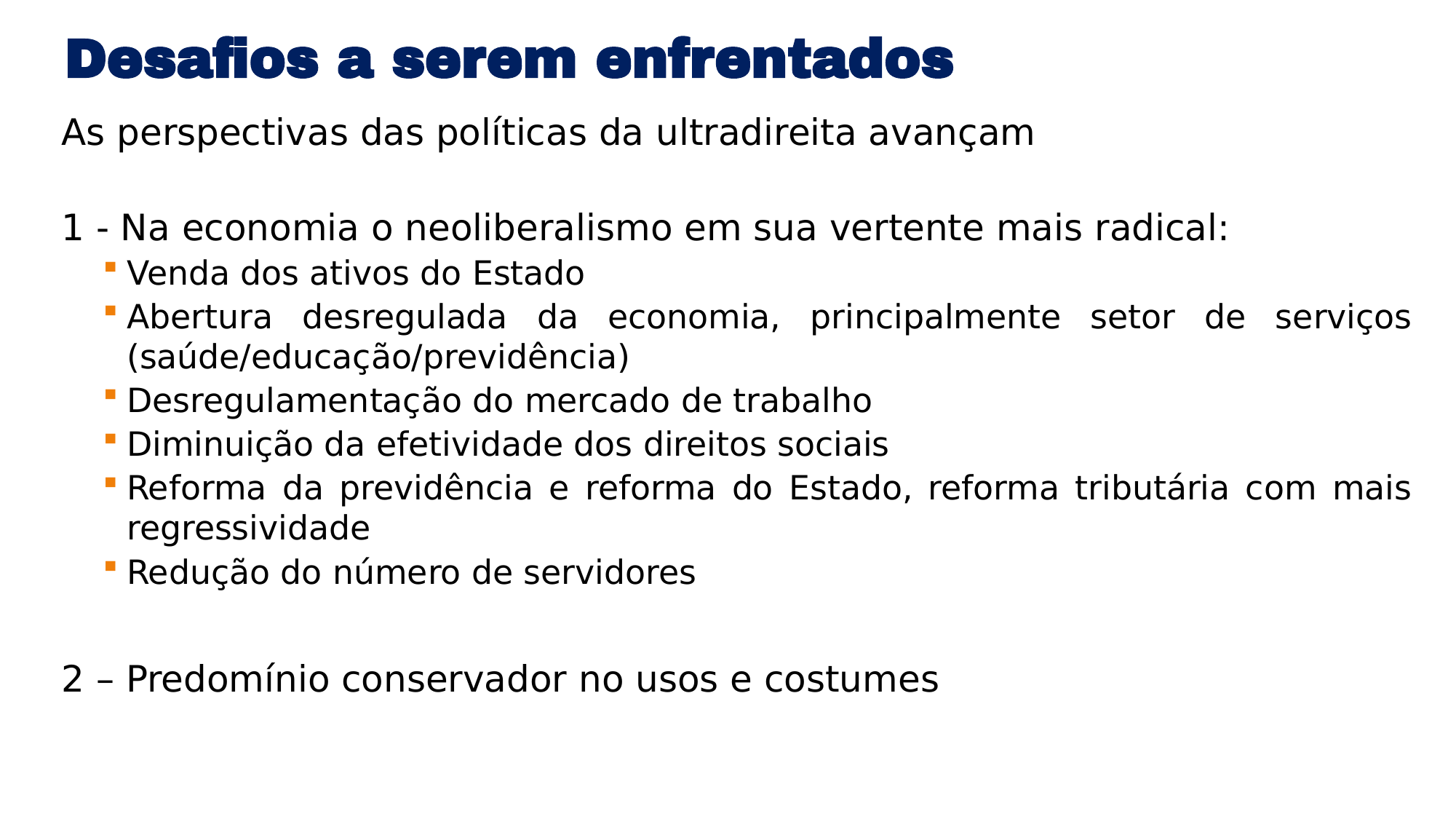

# Desafios a serem enfrentados
As perspectivas das políticas da ultradireita avançam

1 - Na economia o neoliberalismo em sua vertente mais radical:
Venda dos ativos do Estado
Abertura desregulada da economia, principalmente setor de serviços (saúde/educação/previdência)
Desregulamentação do mercado de trabalho
Diminuição da efetividade dos direitos sociais
Reforma da previdência e reforma do Estado, reforma tributária com mais regressividade
Redução do número de servidores

2 – Predomínio conservador no usos e costumes